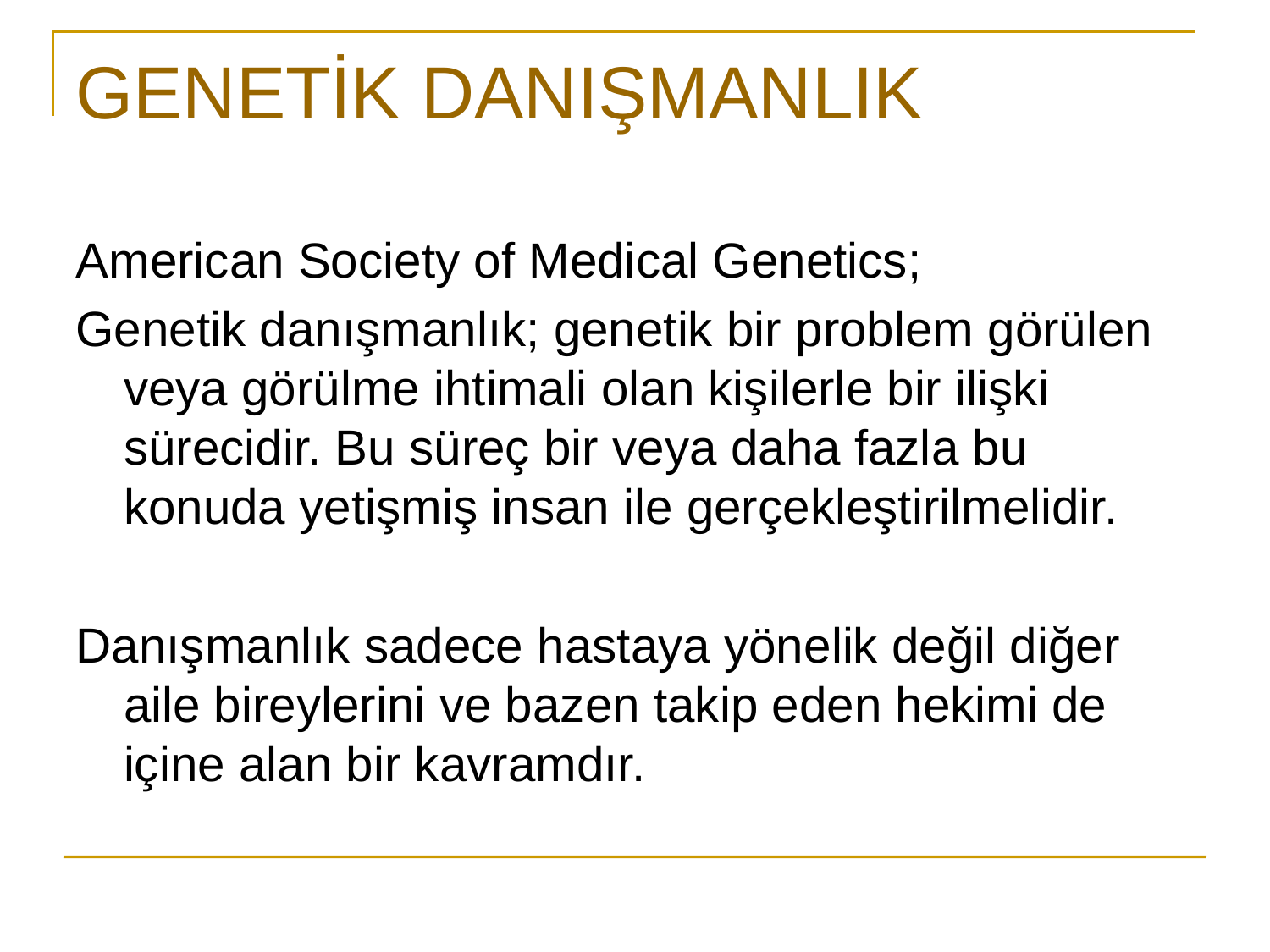

# GENETİK DANIŞMANLIK
American Society of Medical Genetics;
Genetik danışmanlık; genetik bir problem görülen veya görülme ihtimali olan kişilerle bir ilişki sürecidir. Bu süreç bir veya daha fazla bu konuda yetişmiş insan ile gerçekleştirilmelidir.

Danışmanlık sadece hastaya yönelik değil diğer aile bireylerini ve bazen takip eden hekimi de içine alan bir kavramdır.